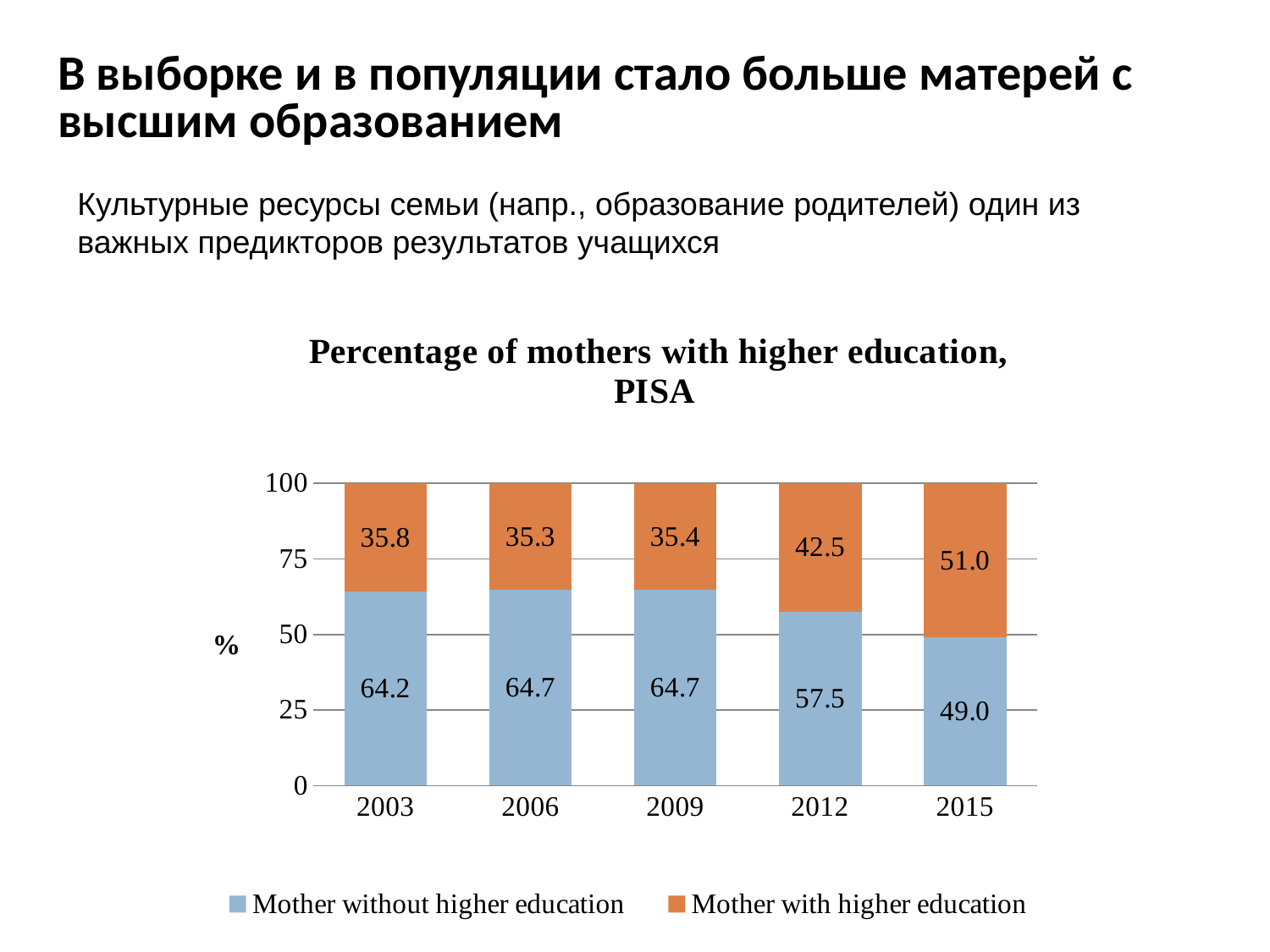

# В выборке и в популяции стало больше матерей с высшим образованием
Культурные ресурсы семьи (напр., образование родителей) один из важных предикторов результатов учащихся

### Chart: Percentage of mothers with higher education, PISA

| Category | Mother without higher education | Mother with higher education |
|---|---|---|
| 2003 | 64.22 | 35.78 |
| 2006 | 64.69 | 35.31 |
| 2009 | 64.65 | 35.35 |
| 2012 | 57.5 | 42.5 |
| 2015 | 48.97 | 51.03 |